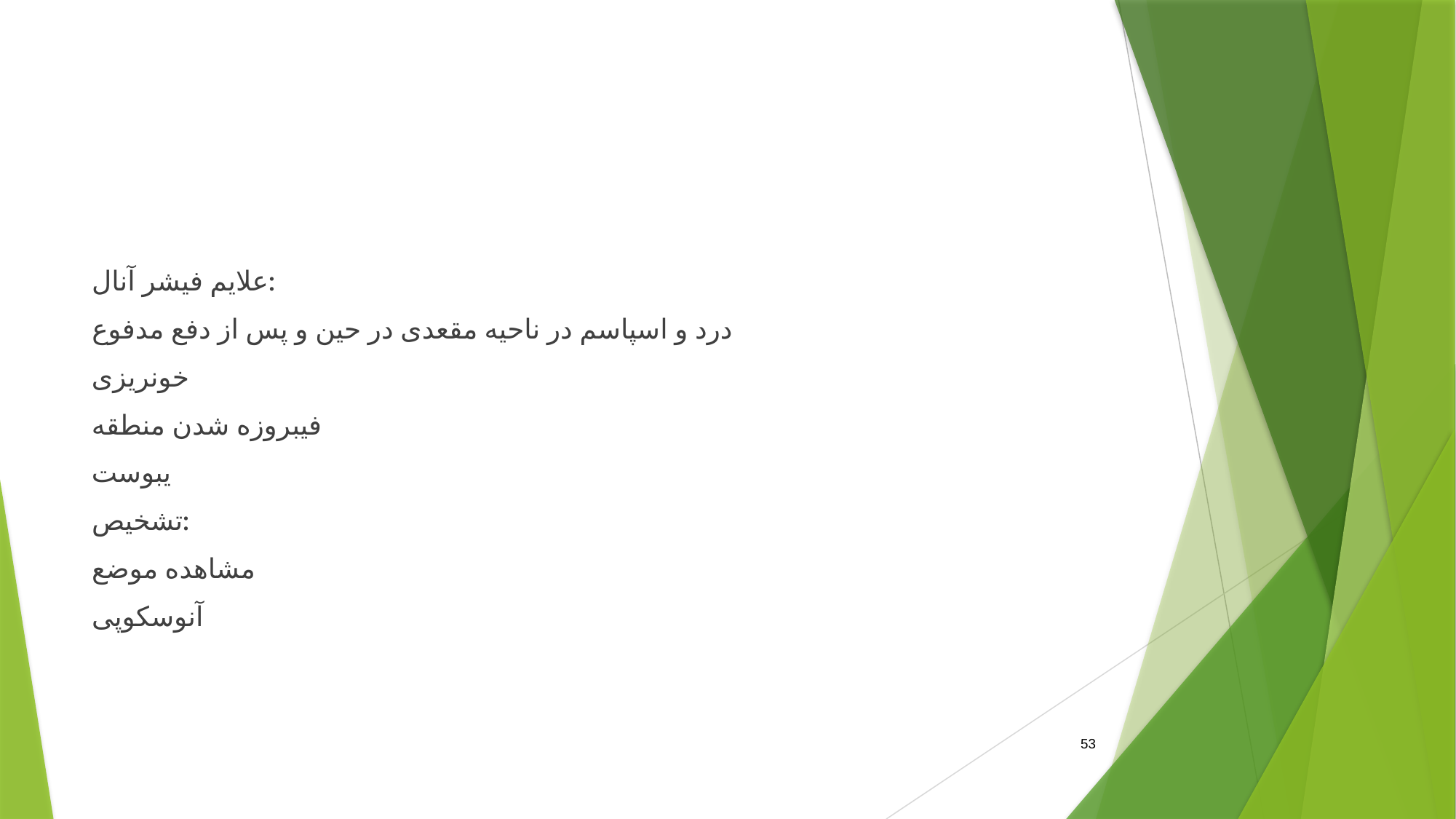

#
علایم فیشر آنال:
درد و اسپاسم در ناحیه مقعدی در حین و پس از دفع مدفوع
خونریزی
فیبروزه شدن منطقه
یبوست
تشخیص:
مشاهده موضع
آنوسکوپی

53